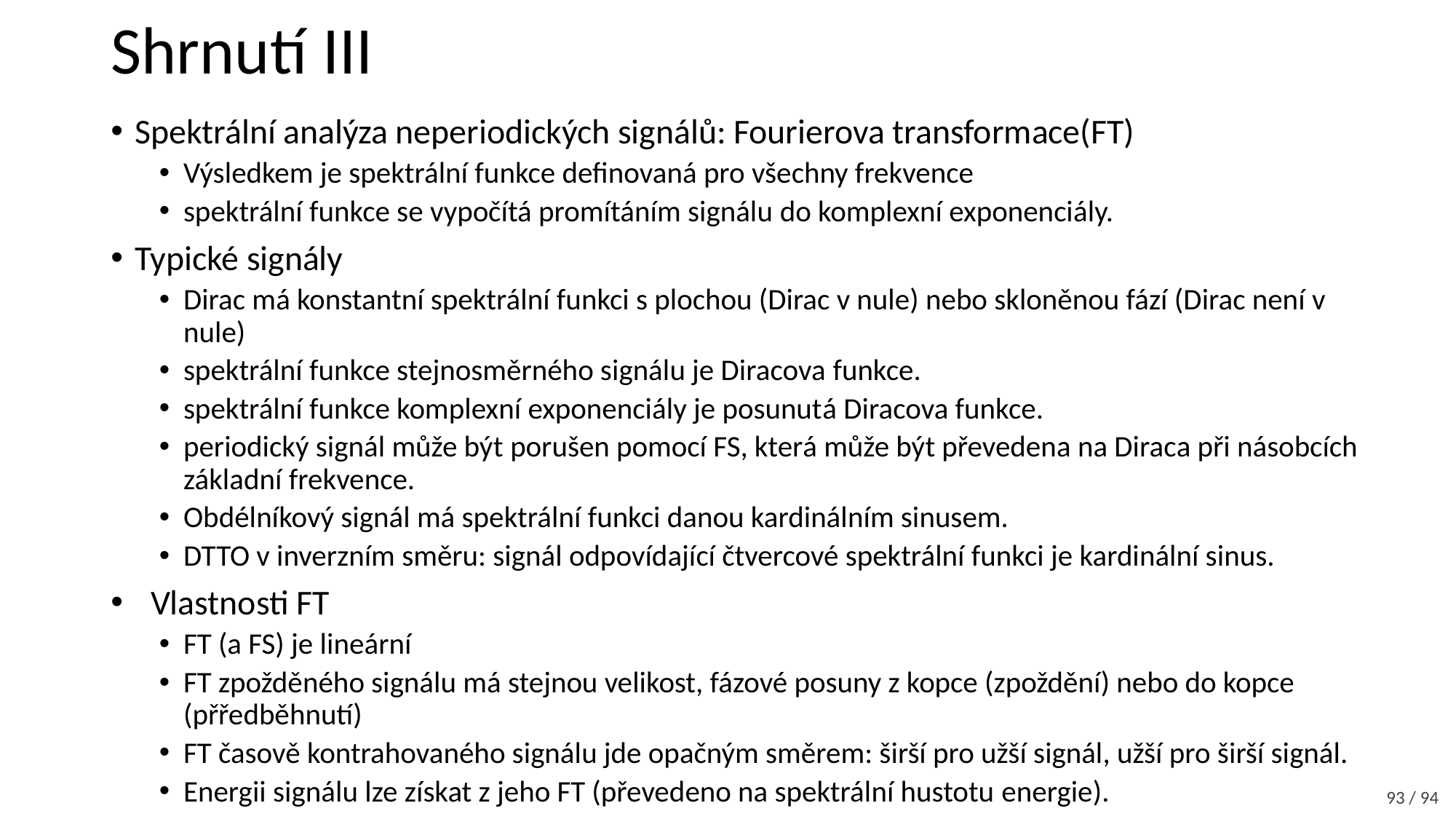

# Shrnutí III
Spektrální analýza neperiodických signálů: Fourierova transformace(FT)
Výsledkem je spektrální funkce definovaná pro všechny frekvence
spektrální funkce se vypočítá promítáním signálu do komplexní exponenciály.
Typické signály
Dirac má konstantní spektrální funkci s plochou (Dirac v nule) nebo skloněnou fází (Dirac není v nule)
spektrální funkce stejnosměrného signálu je Diracova funkce.
spektrální funkce komplexní exponenciály je posunutá Diracova funkce.
periodický signál může být porušen pomocí FS, která může být převedena na Diraca při násobcích základní frekvence.
Obdélníkový signál má spektrální funkci danou kardinálním sinusem.
DTTO v inverzním směru: signál odpovídající čtvercové spektrální funkci je kardinální sinus.
  Vlastnosti FT
FT (a FS) je lineární
FT zpožděného signálu má stejnou velikost, fázové posuny z kopce (zpoždění) nebo do kopce (přředběhnutí)
FT časově kontrahovaného signálu jde opačným směrem: širší pro užší signál, užší pro širší signál.
Energii signálu lze získat z jeho FT (převedeno na spektrální hustotu energie).
93 / 94